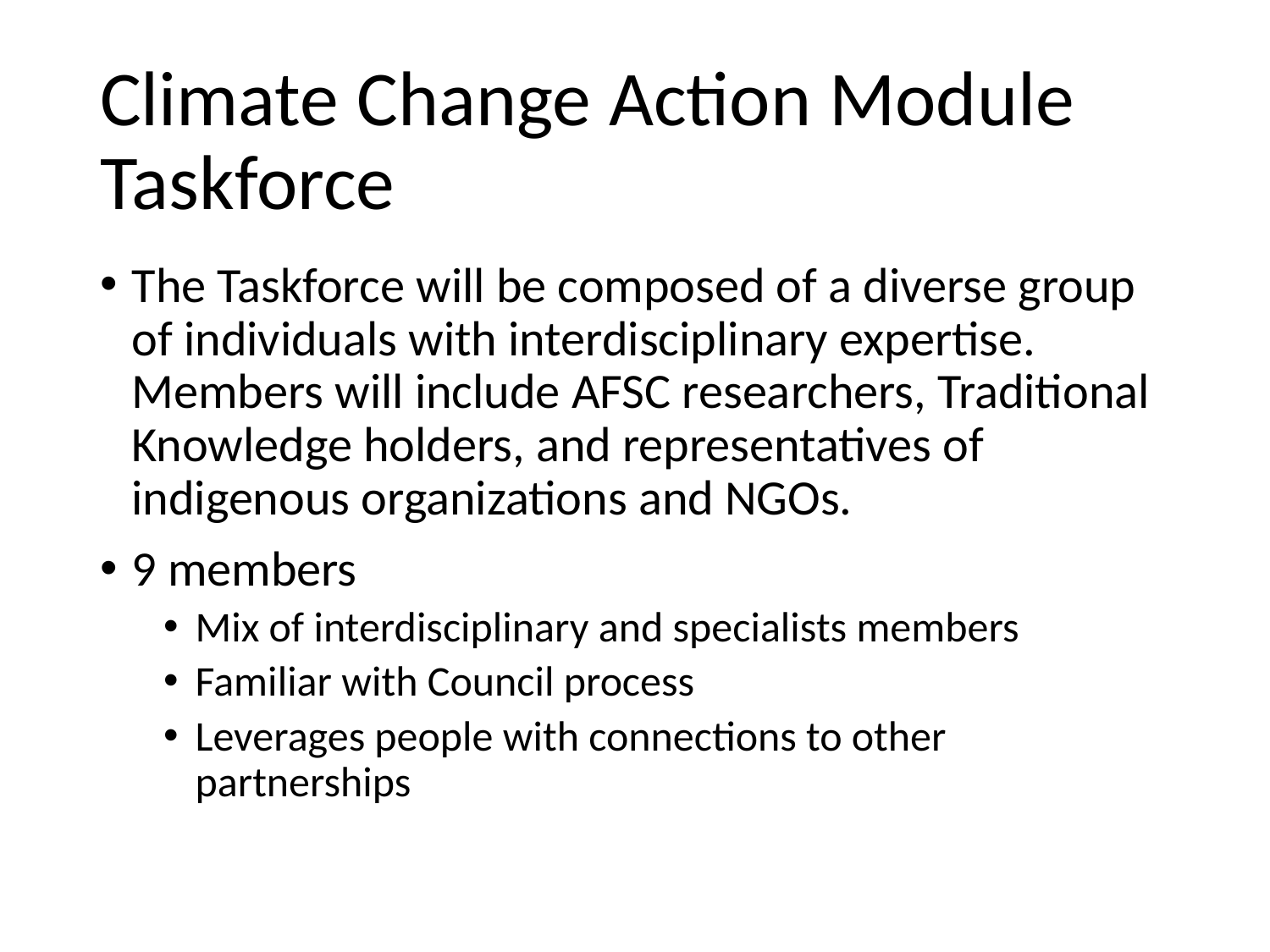

# Climate Change Action Module Taskforce
The Taskforce will be composed of a diverse group of individuals with interdisciplinary expertise. Members will include AFSC researchers, Traditional Knowledge holders, and representatives of indigenous organizations and NGOs.
9 members
Mix of interdisciplinary and specialists members
Familiar with Council process
Leverages people with connections to other partnerships